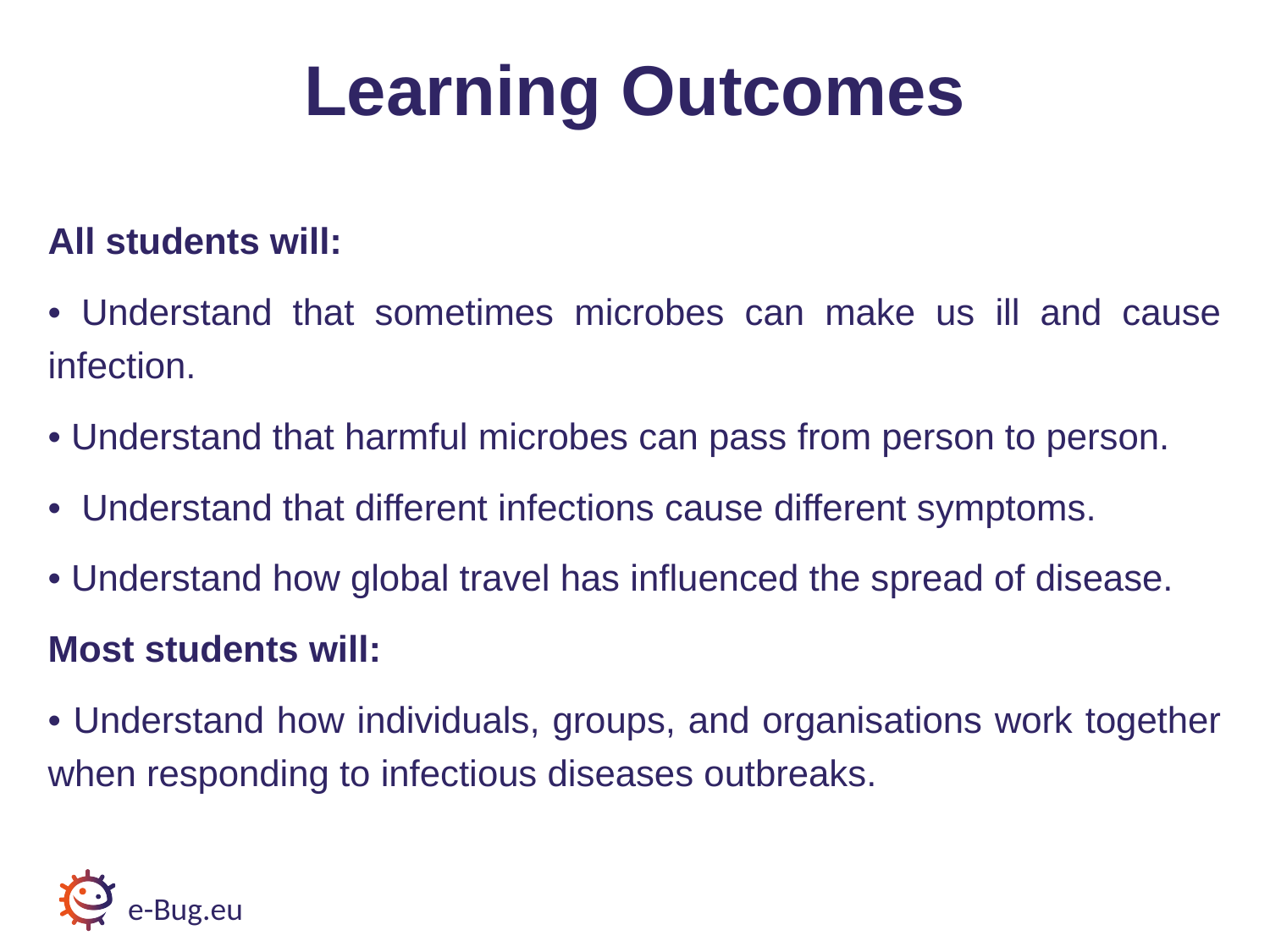

# Learning Outcomes
All students will:
• Understand that sometimes microbes can make us ill and cause infection.
• Understand that harmful microbes can pass from person to person.
•  Understand that different infections cause different symptoms.
• Understand how global travel has influenced the spread of disease.
Most students will:
• Understand how individuals, groups, and organisations work together when responding to infectious diseases outbreaks.

e-Bug.eu